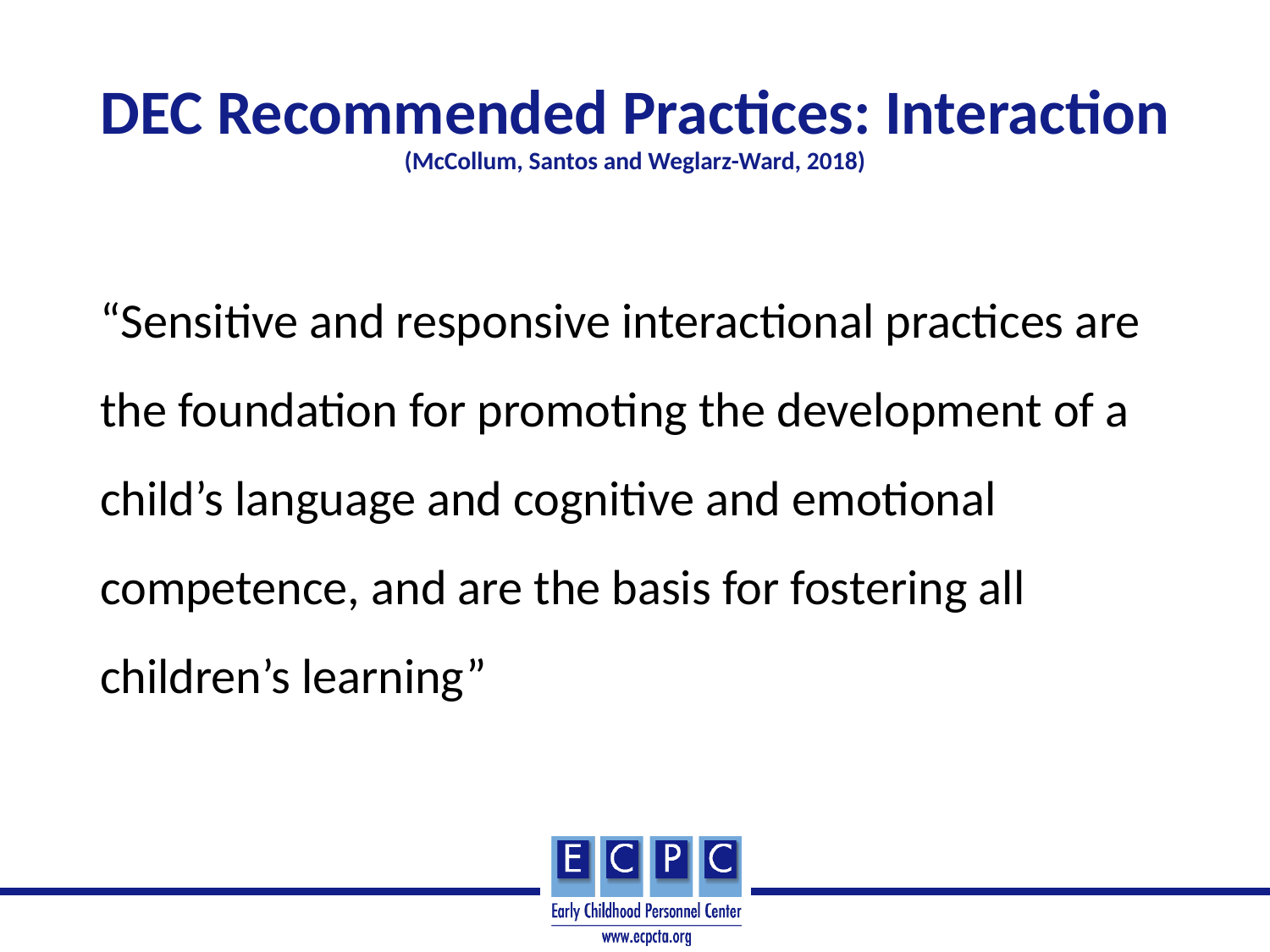

# DEC Recommended Practices: Interaction (McCollum, Santos and Weglarz-Ward, 2018)
“Sensitive and responsive interactional practices are the foundation for promoting the development of a child’s language and cognitive and emotional competence, and are the basis for fostering all children’s learning”